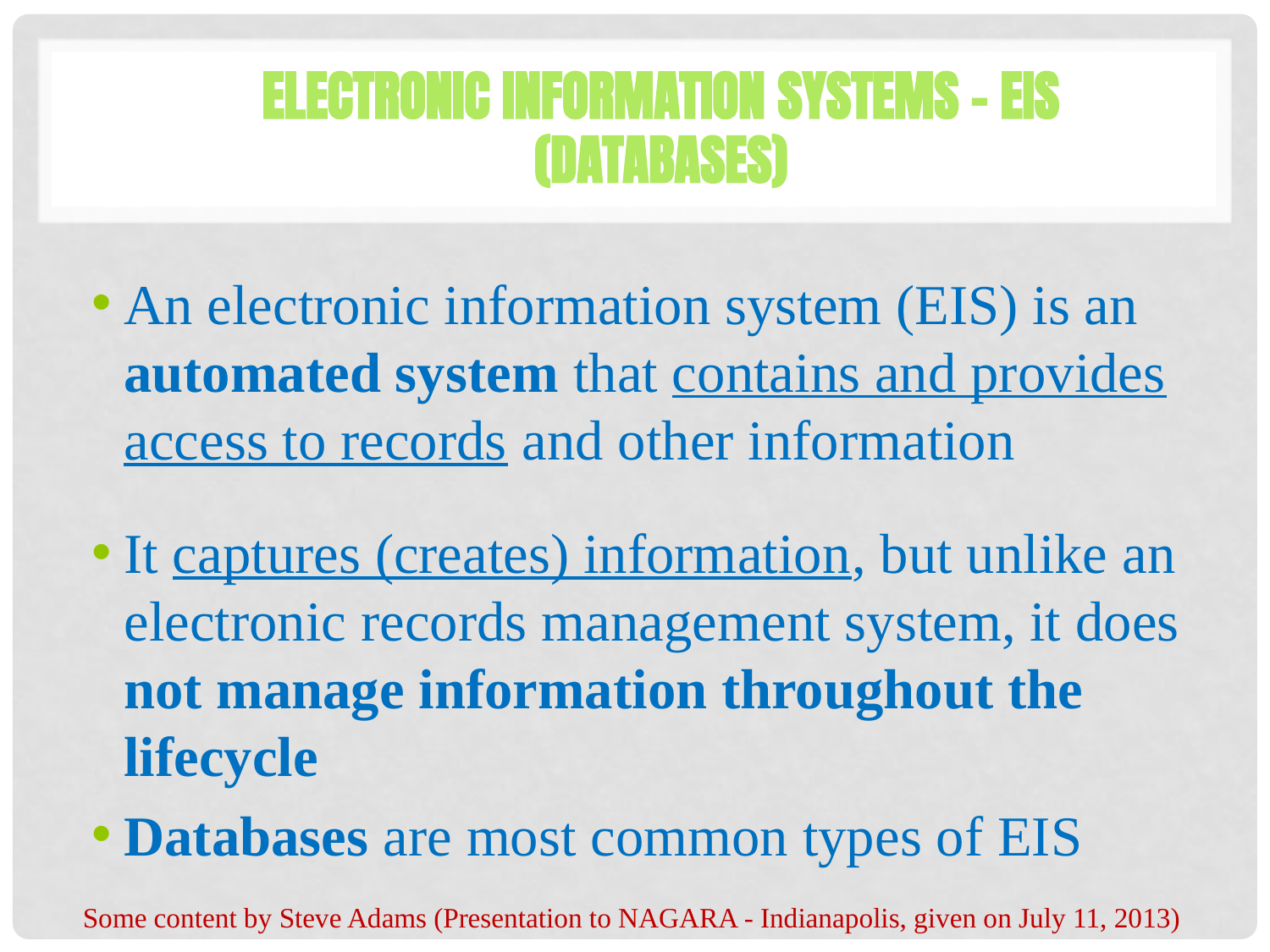

# Electronic Information Systems – EIS (Databases)
An electronic information system (EIS) is an automated system that contains and provides access to records and other information

It captures (creates) information, but unlike an electronic records management system, it does not manage information throughout the lifecycle
Databases are most common types of EIS
Some content by Steve Adams (Presentation to NAGARA - Indianapolis, given on July 11, 2013)